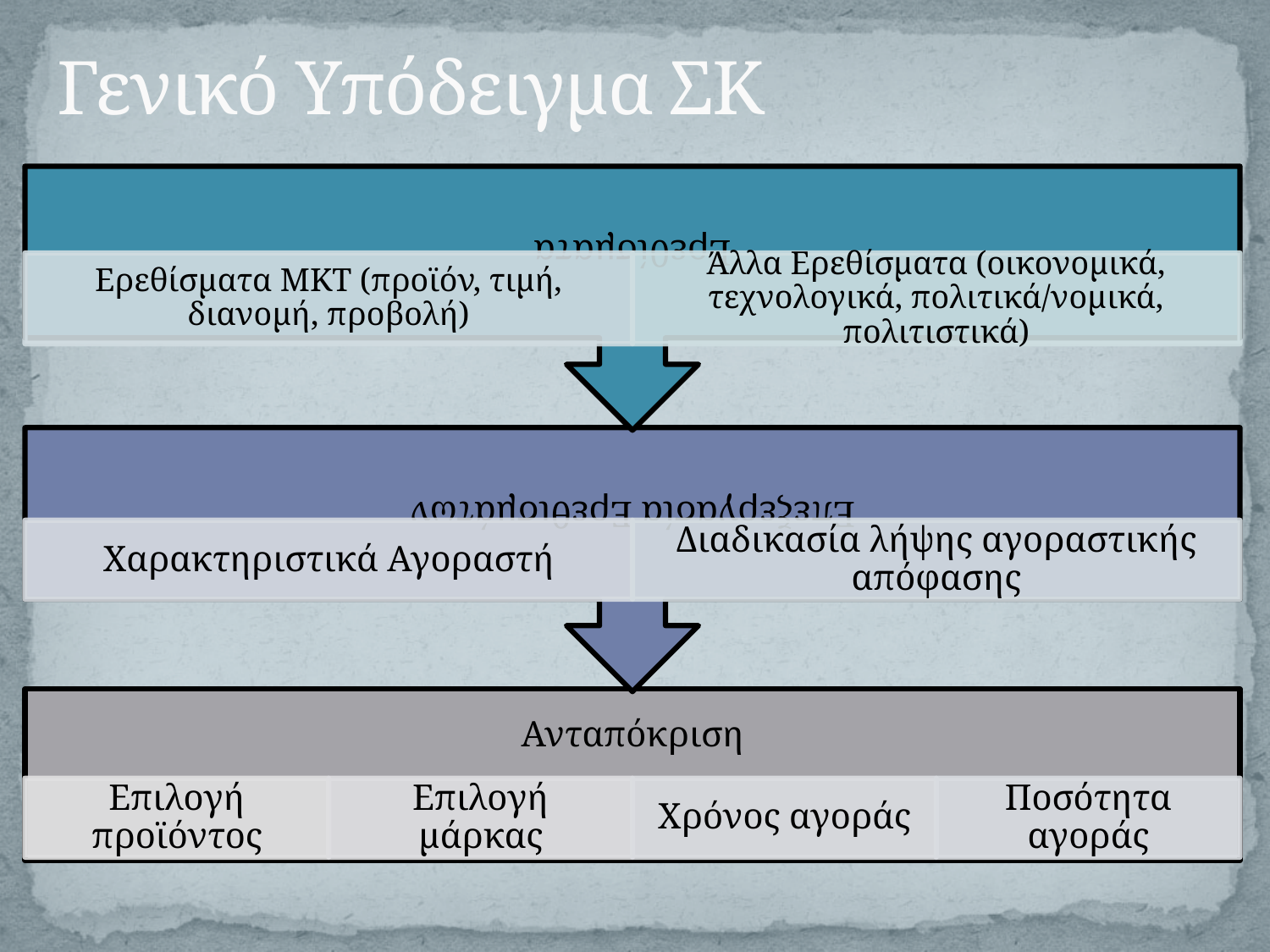

# Γενικό Υπόδειγμα ΣΚ
Ανταπόκριση
Επιλογή προϊόντος
Επιλογή μάρκας
Χρόνος αγοράς
Ποσότητα αγοράς
Επεξεργασία Ερεθισμάτων
Χαρακτηριστικά Αγοραστή
Διαδικασία λήψης αγοραστικής απόφασης
Ερεθίσματα
Ερεθίσματα ΜΚΤ (προϊόν, τιμή, διανομή, προβολή)
Άλλα Ερεθίσματα (οικονομικά, τεχνολογικά, πολιτικά/νομικά, πολιτιστικά)